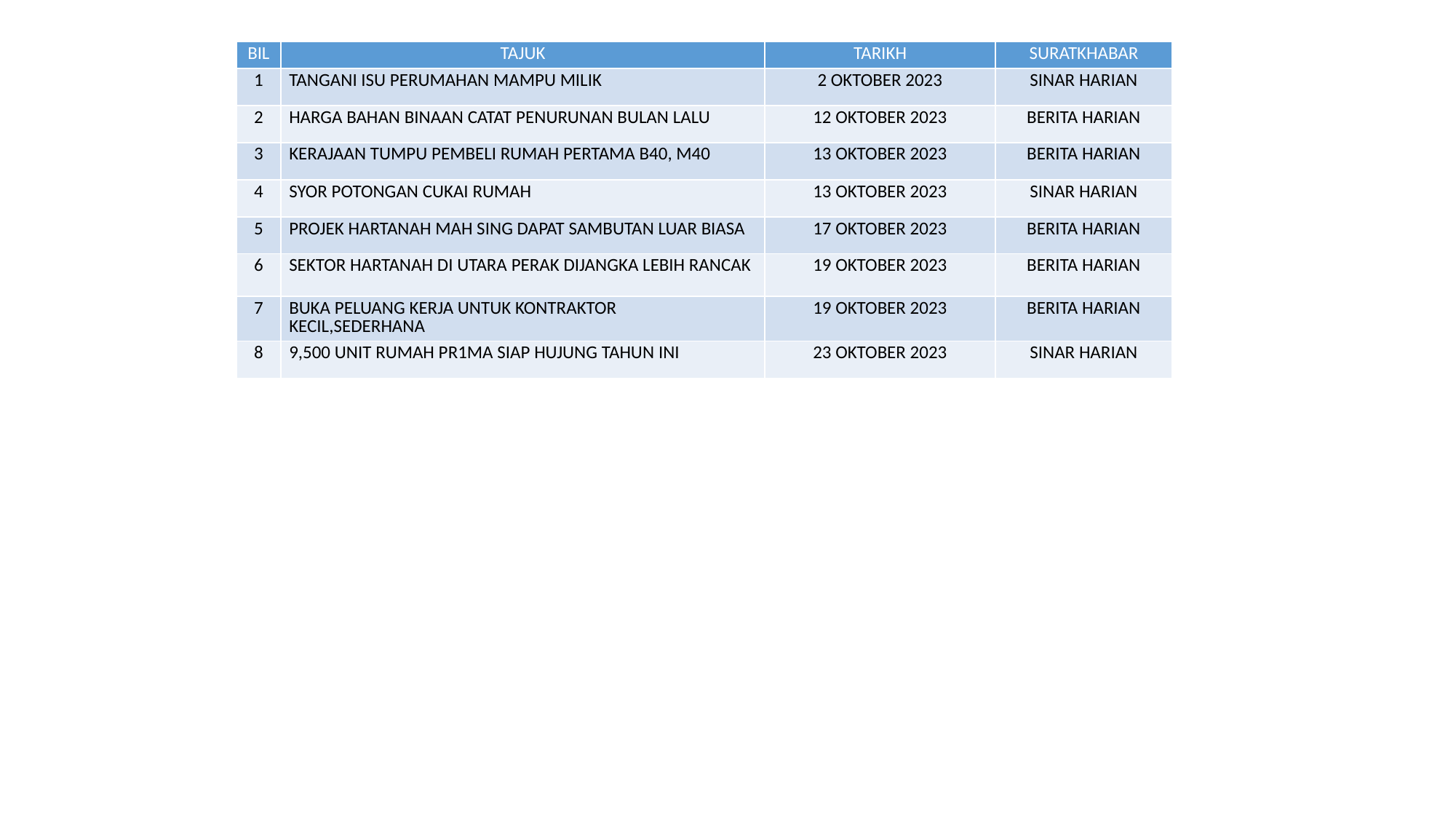

| BIL | TAJUK | TARIKH | SURATKHABAR |
| --- | --- | --- | --- |
| 1 | TANGANI ISU PERUMAHAN MAMPU MILIK | 2 OKTOBER 2023 | SINAR HARIAN |
| 2 | HARGA BAHAN BINAAN CATAT PENURUNAN BULAN LALU | 12 OKTOBER 2023 | BERITA HARIAN |
| 3 | KERAJAAN TUMPU PEMBELI RUMAH PERTAMA B40, M40 | 13 OKTOBER 2023 | BERITA HARIAN |
| 4 | SYOR POTONGAN CUKAI RUMAH | 13 OKTOBER 2023 | SINAR HARIAN |
| 5 | PROJEK HARTANAH MAH SING DAPAT SAMBUTAN LUAR BIASA | 17 OKTOBER 2023 | BERITA HARIAN |
| 6 | SEKTOR HARTANAH DI UTARA PERAK DIJANGKA LEBIH RANCAK | 19 OKTOBER 2023 | BERITA HARIAN |
| 7 | BUKA PELUANG KERJA UNTUK KONTRAKTOR KECIL,SEDERHANA | 19 OKTOBER 2023 | BERITA HARIAN |
| 8 | 9,500 UNIT RUMAH PR1MA SIAP HUJUNG TAHUN INI | 23 OKTOBER 2023 | SINAR HARIAN |